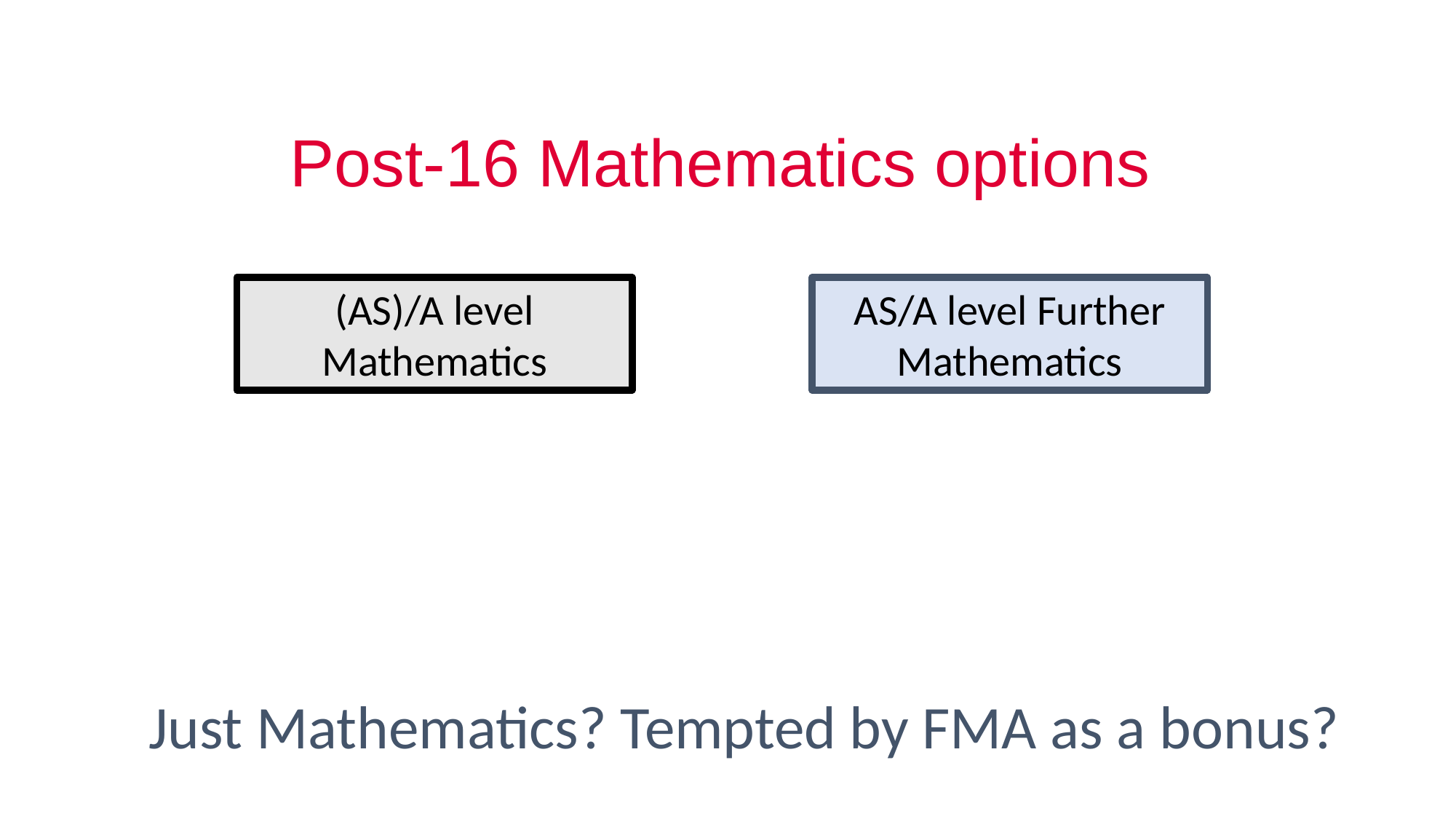

# Post-16 Mathematics options
(AS)/A level Mathematics
AS/A level Further Mathematics
Just Mathematics? Tempted by FMA as a bonus?